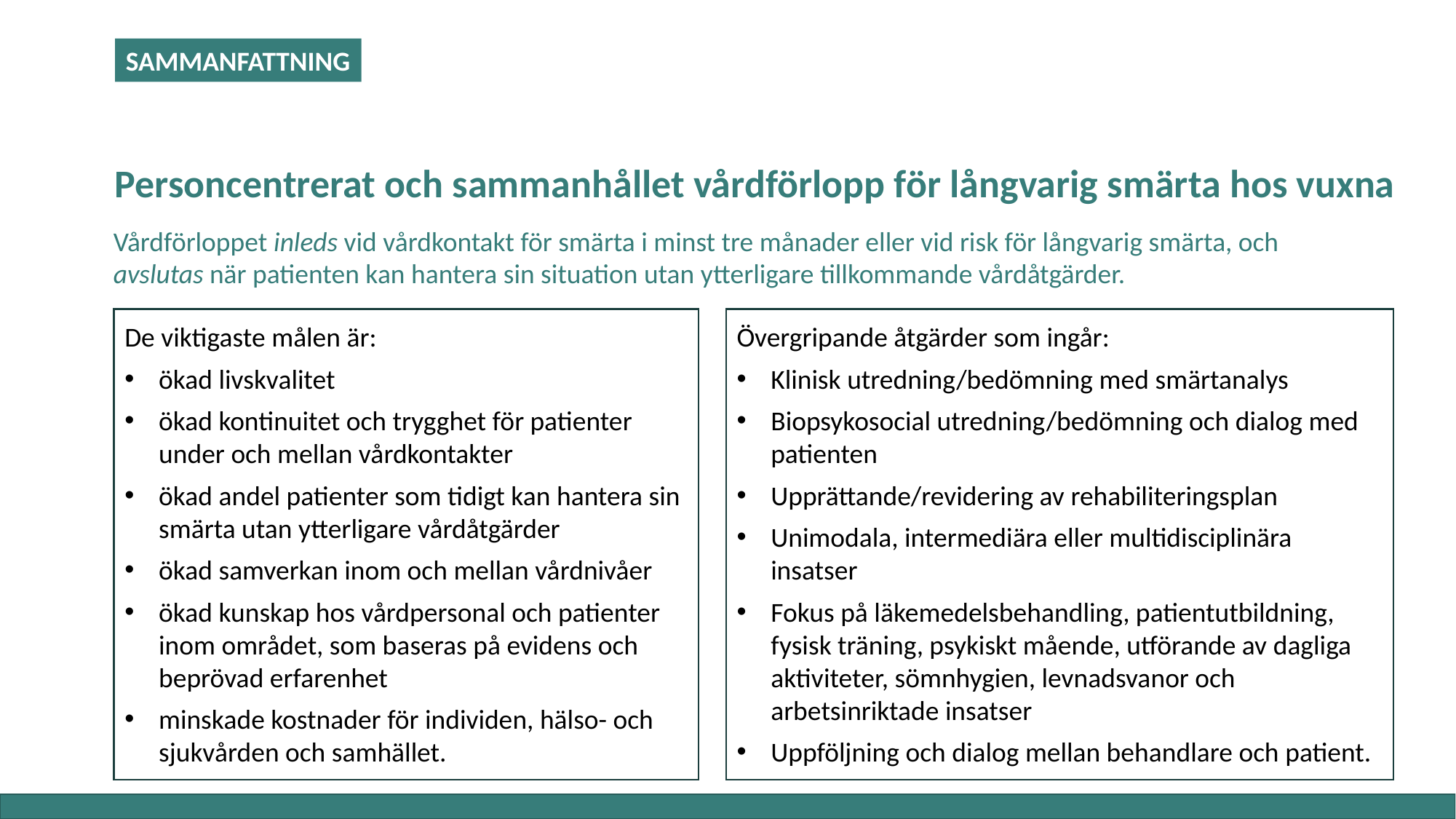

SAMMANFATTNING
# Personcentrerat och sammanhållet vårdförlopp för långvarig smärta hos vuxna
Vårdförloppet inleds vid vårdkontakt för smärta i minst tre månader eller vid risk för långvarig smärta, och avslutas när patienten kan hantera sin situation utan ytterligare tillkommande vårdåtgärder.
De viktigaste målen är:
ökad livskvalitet
ökad kontinuitet och trygghet för patienter under och mellan vårdkontakter
ökad andel patienter som tidigt kan hantera sin smärta utan ytterligare vårdåtgärder
ökad samverkan inom och mellan vårdnivåer
ökad kunskap hos vårdpersonal och patienter inom området, som baseras på evidens och beprövad erfarenhet
minskade kostnader för individen, hälso- och sjukvården och samhället.

Övergripande åtgärder som ingår:
Klinisk utredning/bedömning med smärtanalys
Biopsykosocial utredning/bedömning och dialog med patienten
Upprättande/revidering av rehabiliteringsplan
Unimodala, intermediära eller multidisciplinära insatser
Fokus på läkemedelsbehandling, patientutbildning, fysisk träning, psykiskt mående, utförande av dagliga aktiviteter, sömnhygien, levnadsvanor och arbetsinriktade insatser
Uppföljning och dialog mellan behandlare och patient.